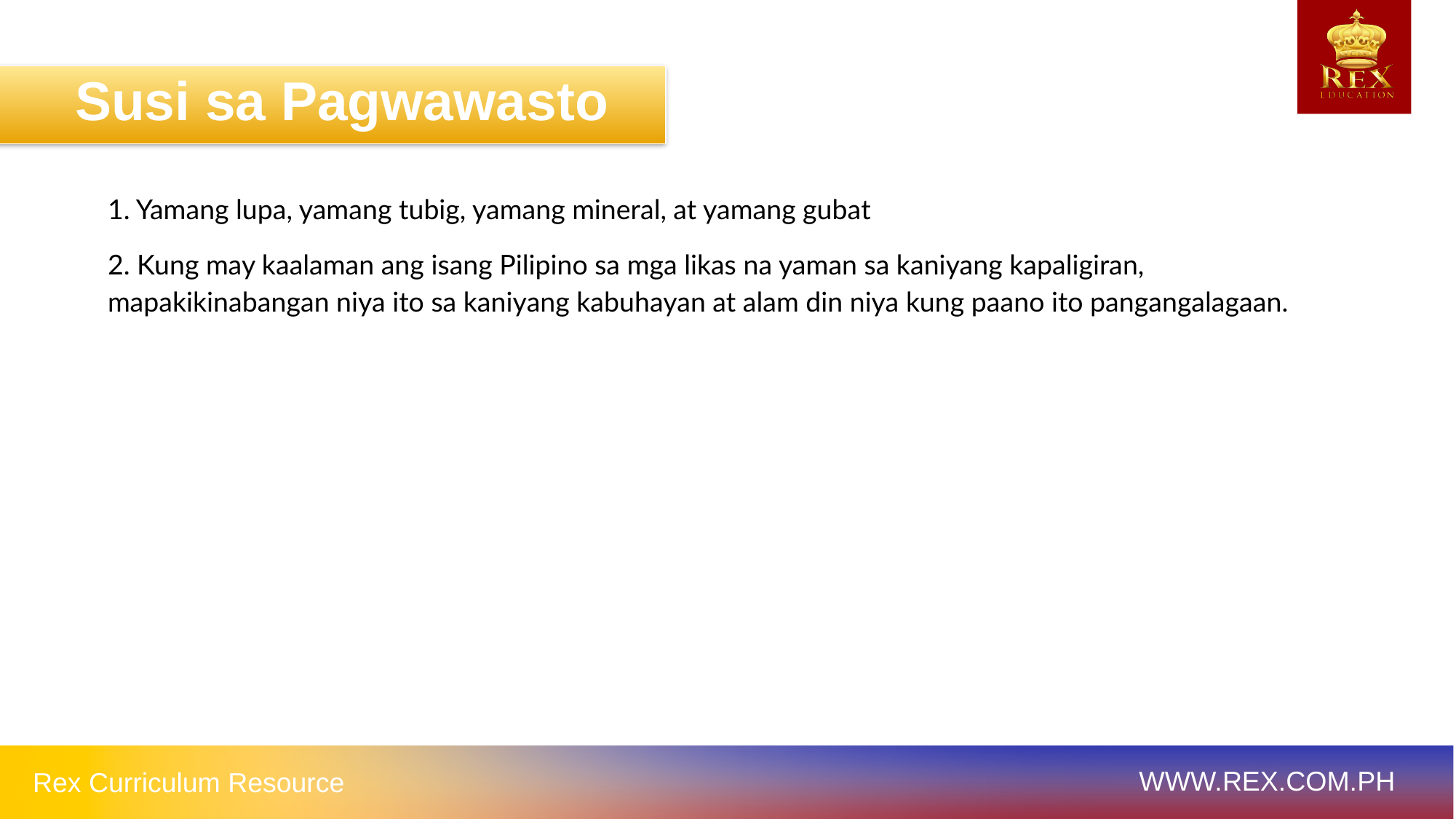

Susi sa Pagwawasto

1. Yamang lupa, yamang tubig, yamang mineral, at yamang gubat
2. Kung may kaalaman ang isang Pilipino sa mga likas na yaman sa kaniyang kapaligiran, mapakikinabangan niya ito sa kaniyang kabuhayan at alam din niya kung paano ito pangangalagaan.